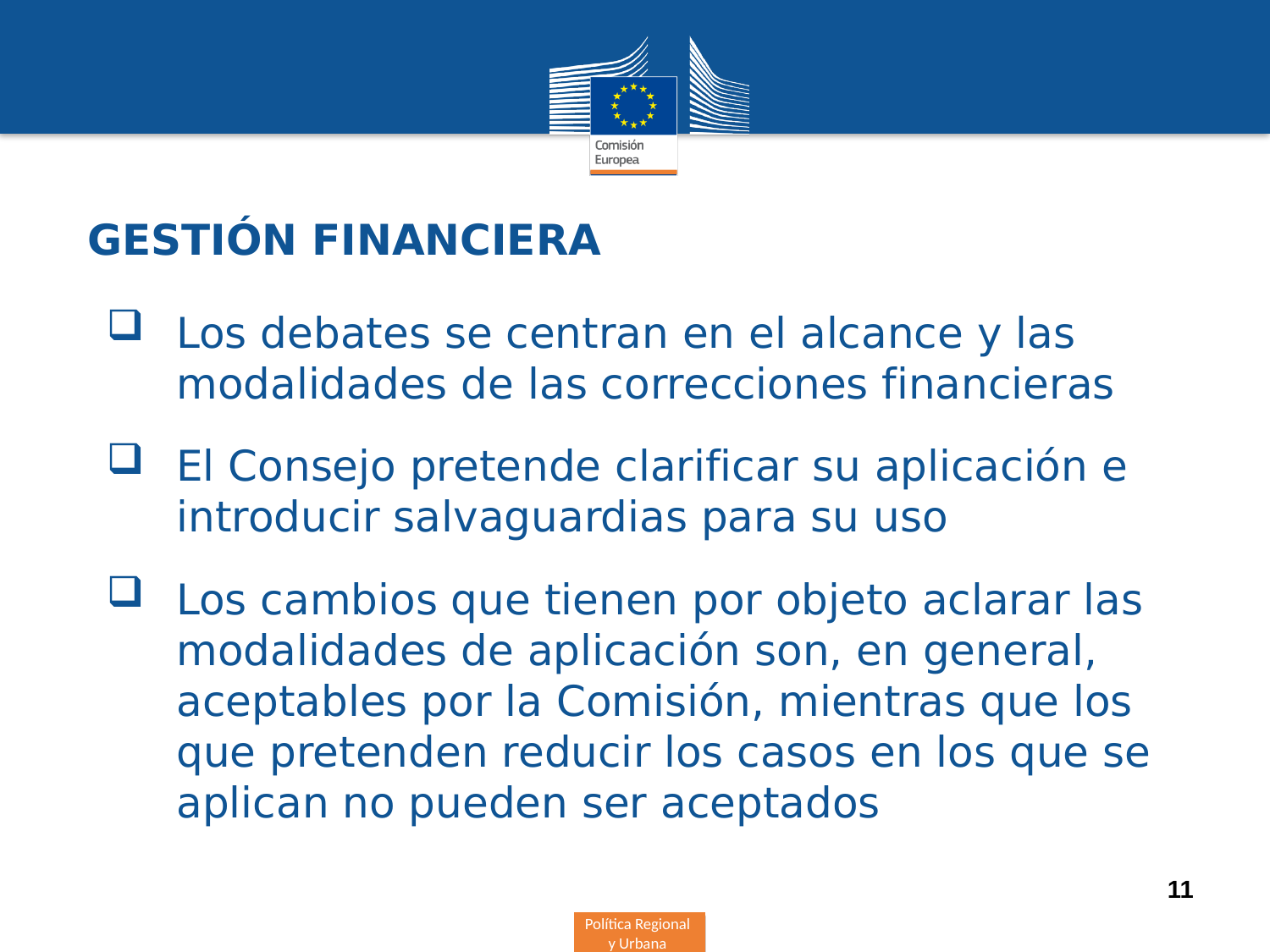

Gestión financiera
Los debates se centran en el alcance y las modalidades de las correcciones financieras
El Consejo pretende clarificar su aplicación e introducir salvaguardias para su uso
Los cambios que tienen por objeto aclarar las modalidades de aplicación son, en general, aceptables por la Comisión, mientras que los que pretenden reducir los casos en los que se aplican no pueden ser aceptados
11